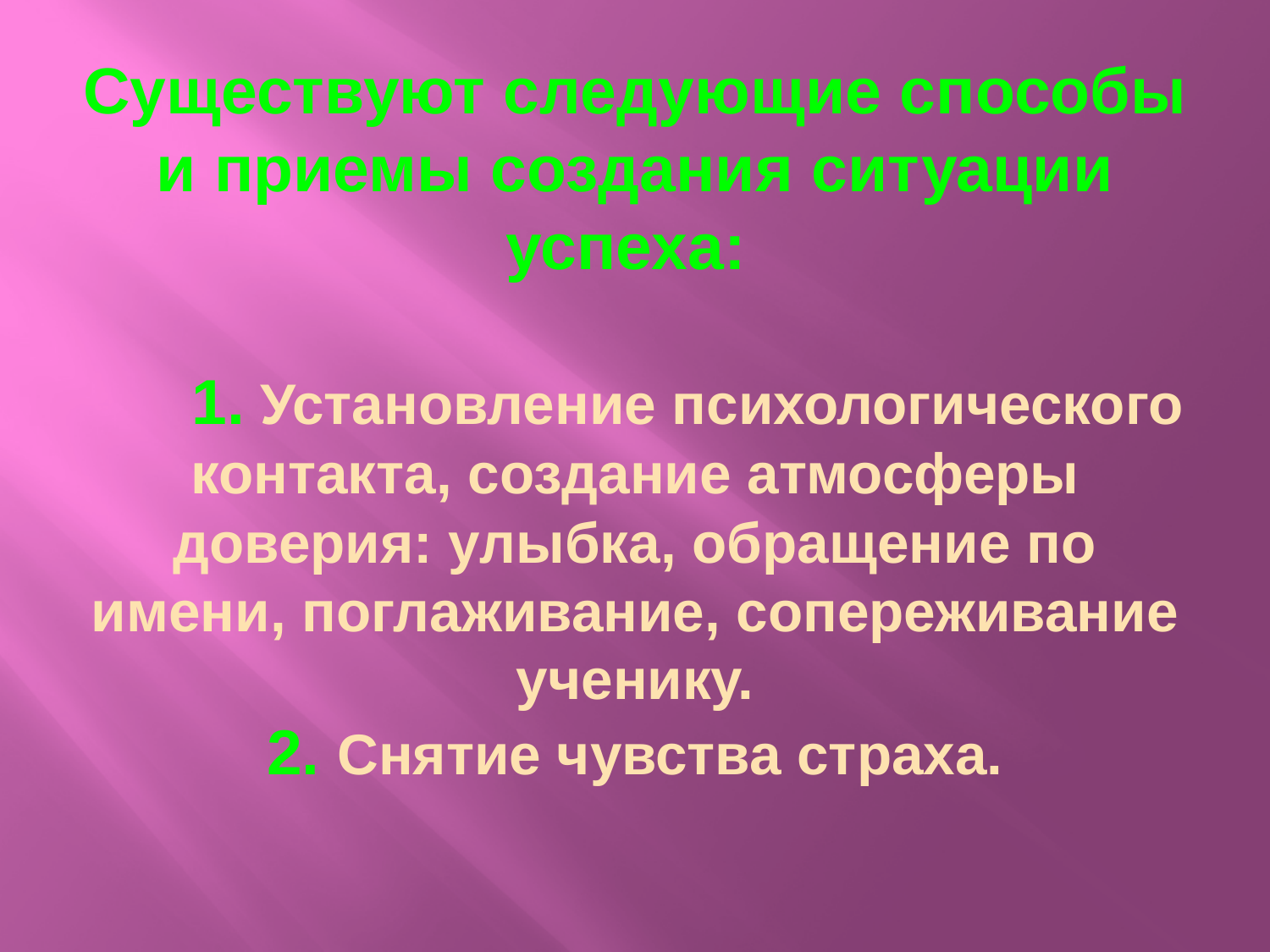

# Существуют следующие способы и приемы создания ситуации успеха:  1. Установление психологического контакта, создание атмосферы доверия: улыбка, обращение по имени, поглаживание, сопереживание ученику. 2. Снятие чувства страха.